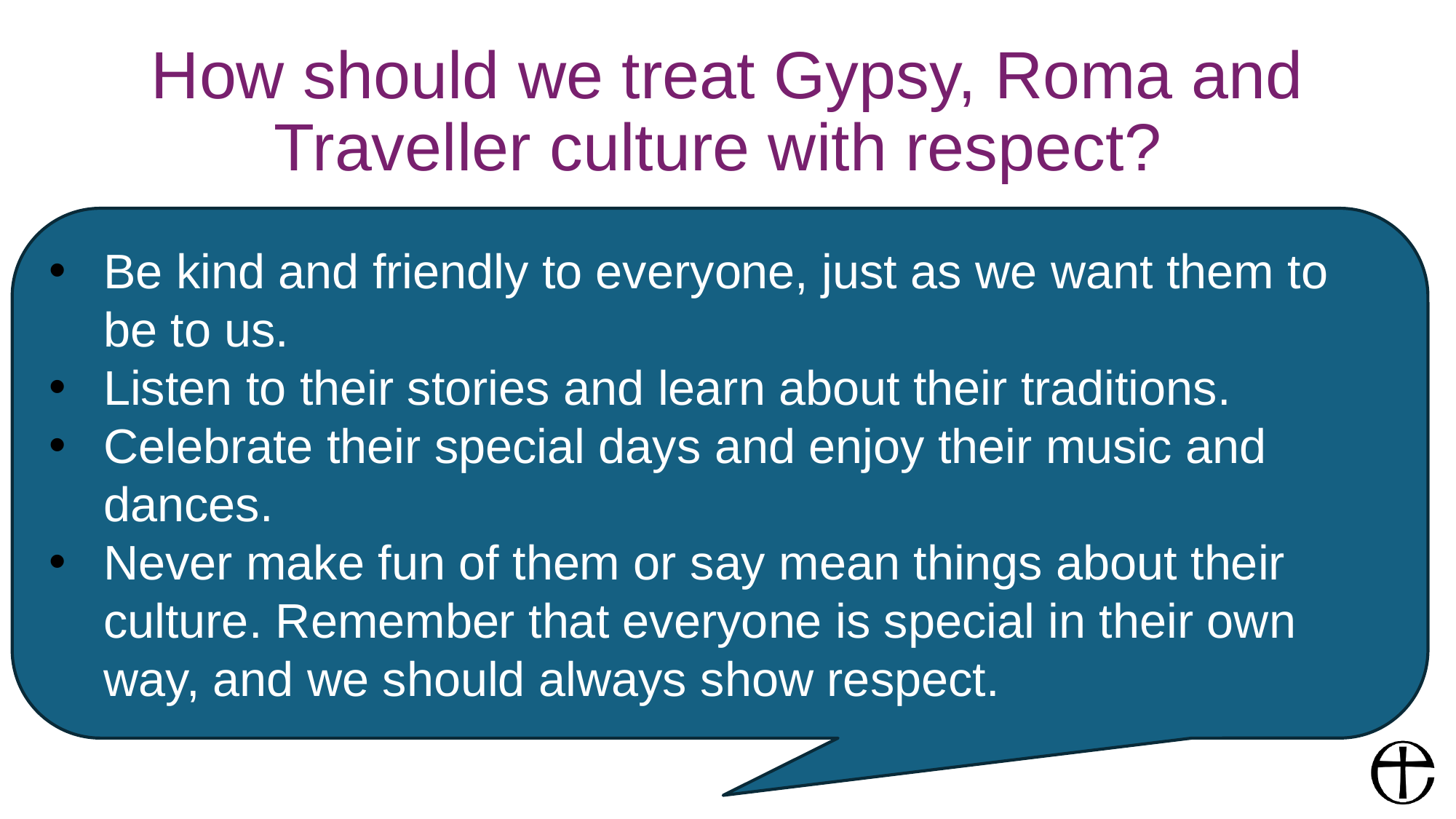

# How should we treat Gypsy, Roma and Traveller culture with respect?
Be kind and friendly to everyone, just as we want them to be to us.
Listen to their stories and learn about their traditions.
Celebrate their special days and enjoy their music and dances.
Never make fun of them or say mean things about their culture. Remember that everyone is special in their own way, and we should always show respect.